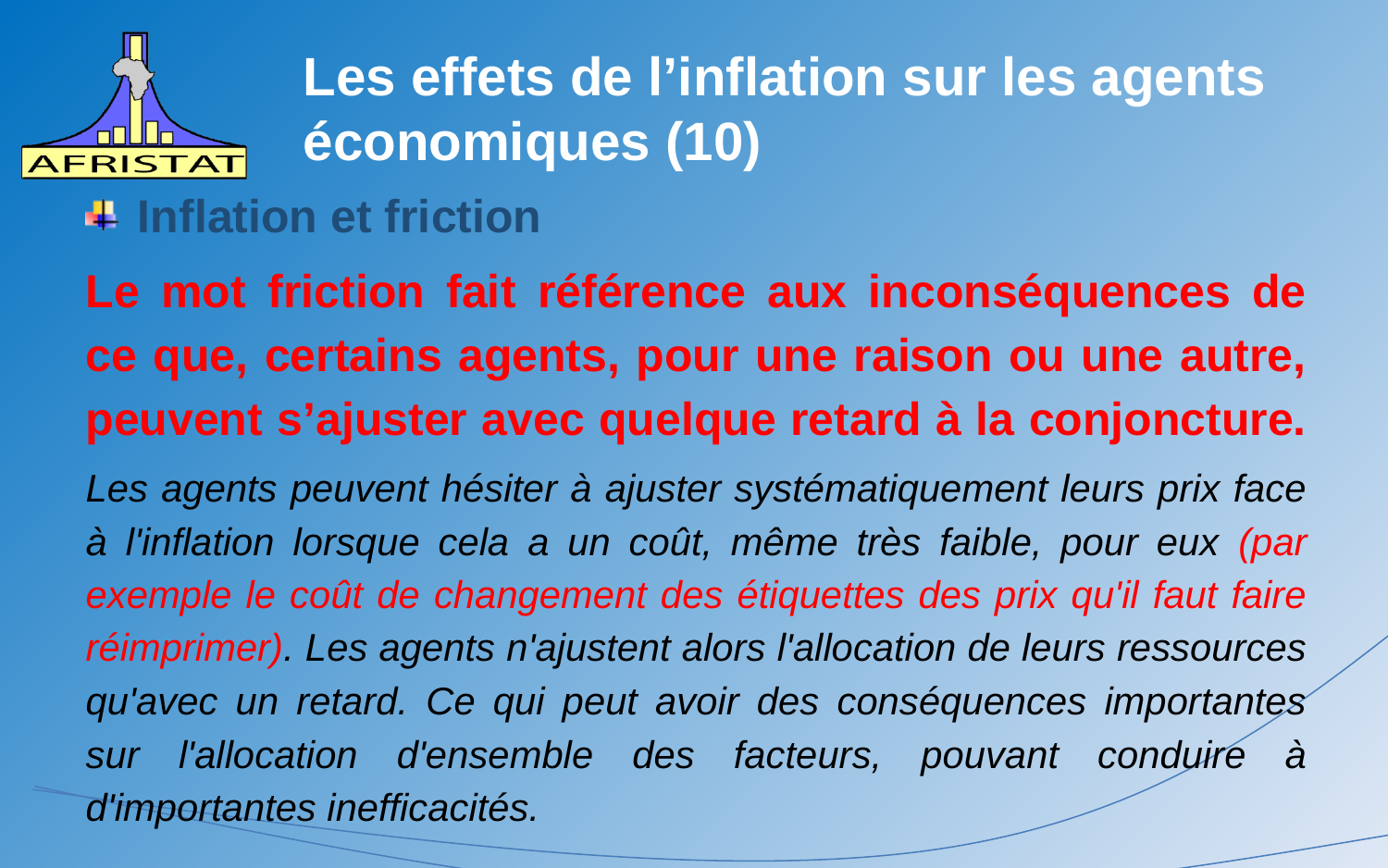

# Les effets de l’inflation sur les agents économiques (10)
Inflation et friction
Le mot friction fait référence aux inconséquences de ce que, certains agents, pour une raison ou une autre, peuvent s’ajuster avec quelque retard à la conjoncture.
Les agents peuvent hésiter à ajuster systématiquement leurs prix face à l'inflation lorsque cela a un coût, même très faible, pour eux (par exemple le coût de changement des étiquettes des prix qu'il faut faire réimprimer). Les agents n'ajustent alors l'allocation de leurs ressources qu'avec un retard. Ce qui peut avoir des conséquences importantes sur l'allocation d'ensemble des facteurs, pouvant conduire à d'importantes inefficacités.